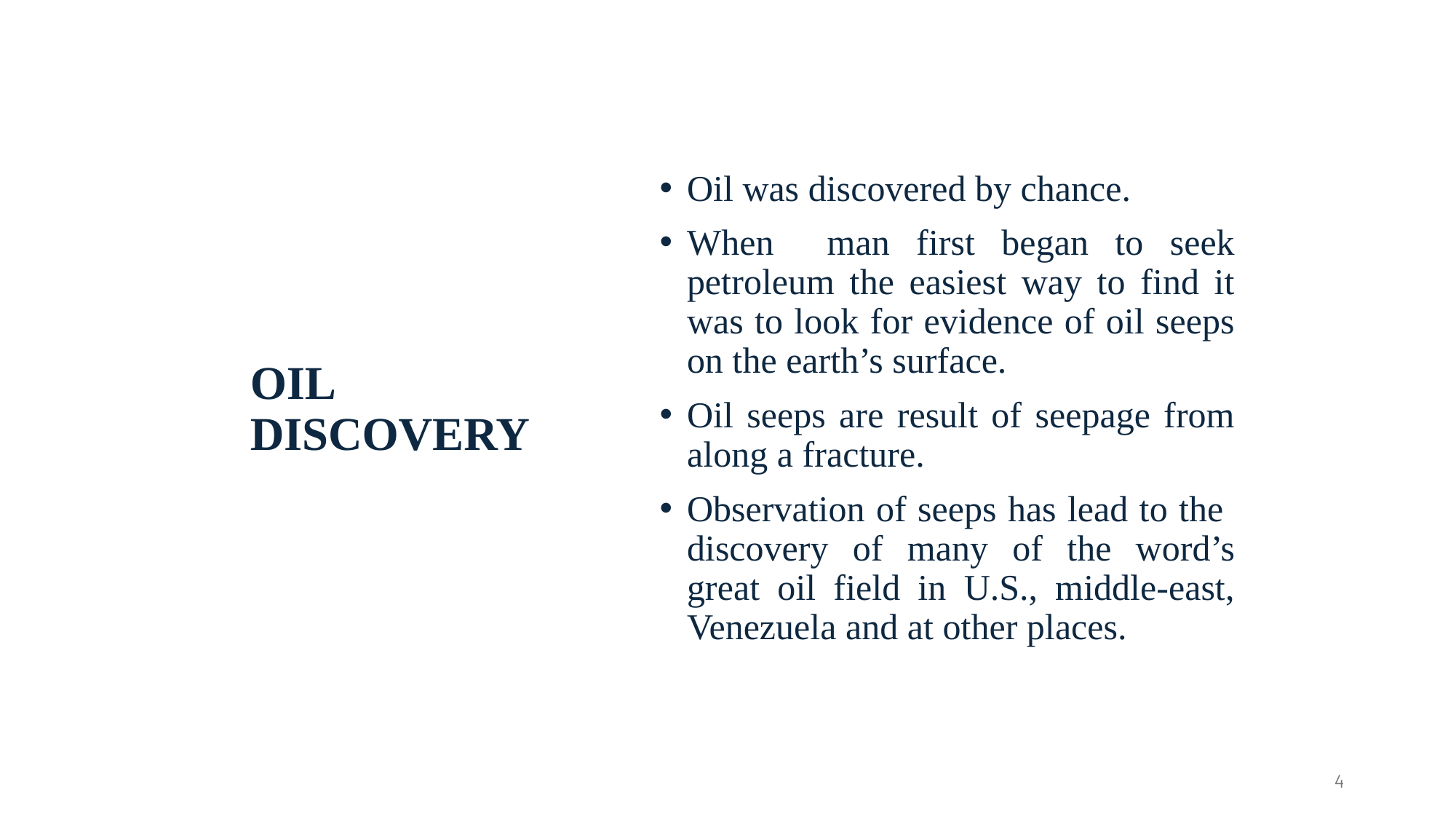

Oil was discovered by chance.
When  man first began to seek petroleum the easiest way to find it was to look for evidence of oil seeps on the earth’s surface.
Oil seeps are result of seepage from along a fracture.
Observation of seeps has lead to the  discovery of many of the word’s great oil field in U.S., middle-east, Venezuela and at other places.
# OIL DISCOVERY
4